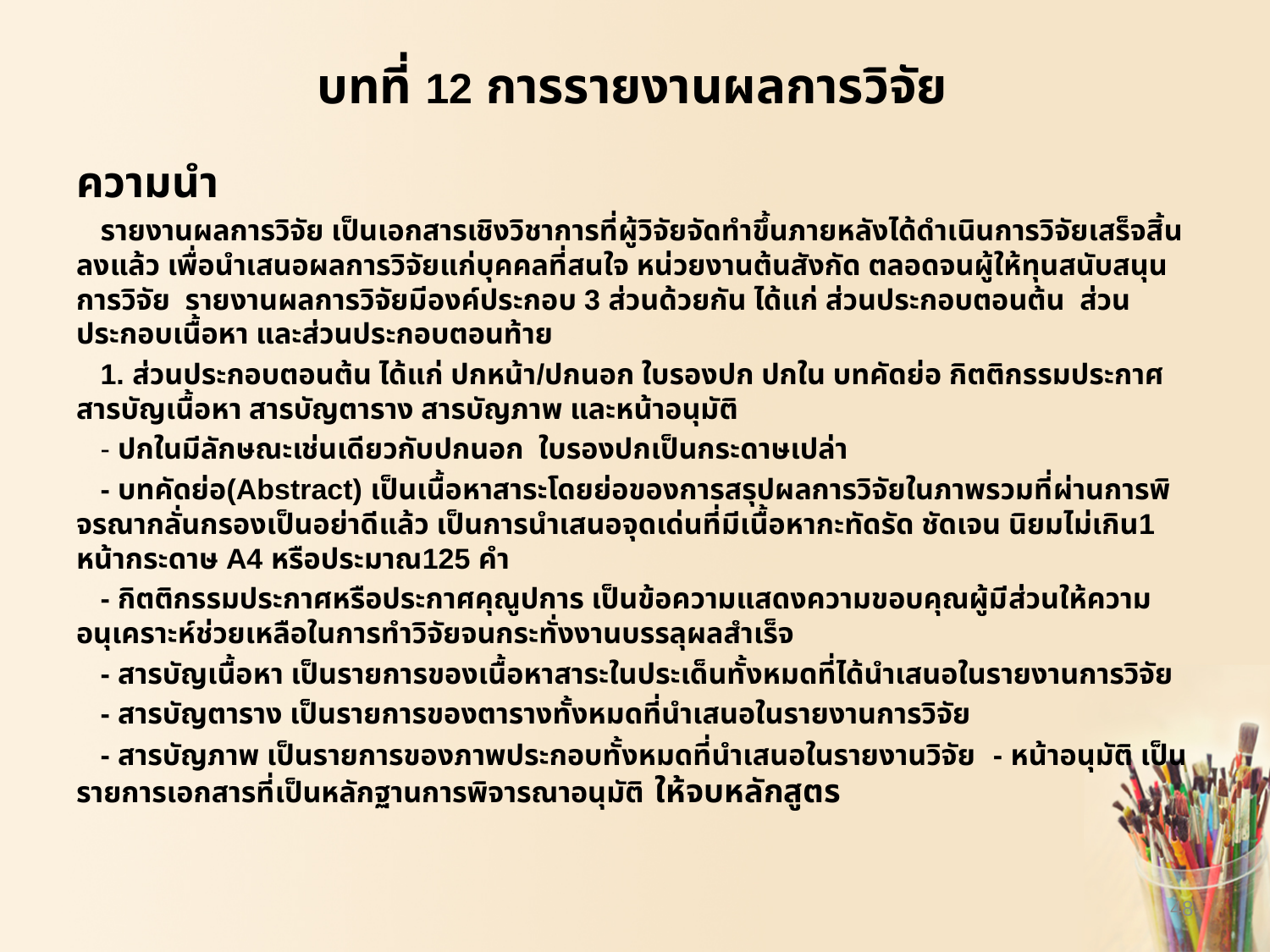

# บทที่ 12 การรายงานผลการวิจัย
ความนำ
	รายงานผลการวิจัย เป็นเอกสารเชิงวิชาการที่ผู้วิจัยจัดทำขึ้นภายหลังได้ดำเนินการวิจัยเสร็จสิ้นลงแล้ว เพื่อนำเสนอผลการวิจัยแก่บุคคลที่สนใจ หน่วยงานต้นสังกัด ตลอดจนผู้ให้ทุนสนับสนุนการวิจัย  รายงานผลการวิจัยมีองค์ประกอบ 3 ส่วนด้วยกัน ได้แก่ ส่วนประกอบตอนต้น  ส่วนประกอบเนื้อหา และส่วนประกอบตอนท้าย
	1. ส่วนประกอบตอนต้น ได้แก่ ปกหน้า/ปกนอก ใบรองปก ปกใน บทคัดย่อ กิตติกรรมประกาศ สารบัญเนื้อหา สารบัญตาราง สารบัญภาพ และหน้าอนุมัติ
	- ปกในมีลักษณะเช่นเดียวกับปกนอก  ใบรองปกเป็นกระดาษเปล่า
	- บทคัดย่อ(Abstract) เป็นเนื้อหาสาระโดยย่อของการสรุปผลการวิจัยในภาพรวมที่ผ่านการพิจรณากลั่นกรองเป็นอย่าดีแล้ว เป็นการนำเสนอจุดเด่นที่มีเนื้อหากะทัดรัด ชัดเจน นิยมไม่เกิน1 หน้ากระดาษ A4 หรือประมาณ125 คำ
	- กิตติกรรมประกาศหรือประกาศคุณูปการ เป็นข้อความแสดงความขอบคุณผู้มีส่วนให้ความอนุเคราะห์ช่วยเหลือในการทำวิจัยจนกระทั่งงานบรรลุผลสำเร็จ
	- สารบัญเนื้อหา เป็นรายการของเนื้อหาสาระในประเด็นทั้งหมดที่ได้นำเสนอในรายงานการวิจัย
	- สารบัญตาราง เป็นรายการของตารางทั้งหมดที่นำเสนอในรายงานการวิจัย
	- สารบัญภาพ เป็นรายการของภาพประกอบทั้งหมดที่นำเสนอในรายงานวิจัย		- หน้าอนุมัติ เป็นรายการเอกสารที่เป็นหลักฐานการพิจารณาอนุมัติ	ให้จบหลักสูตร
48